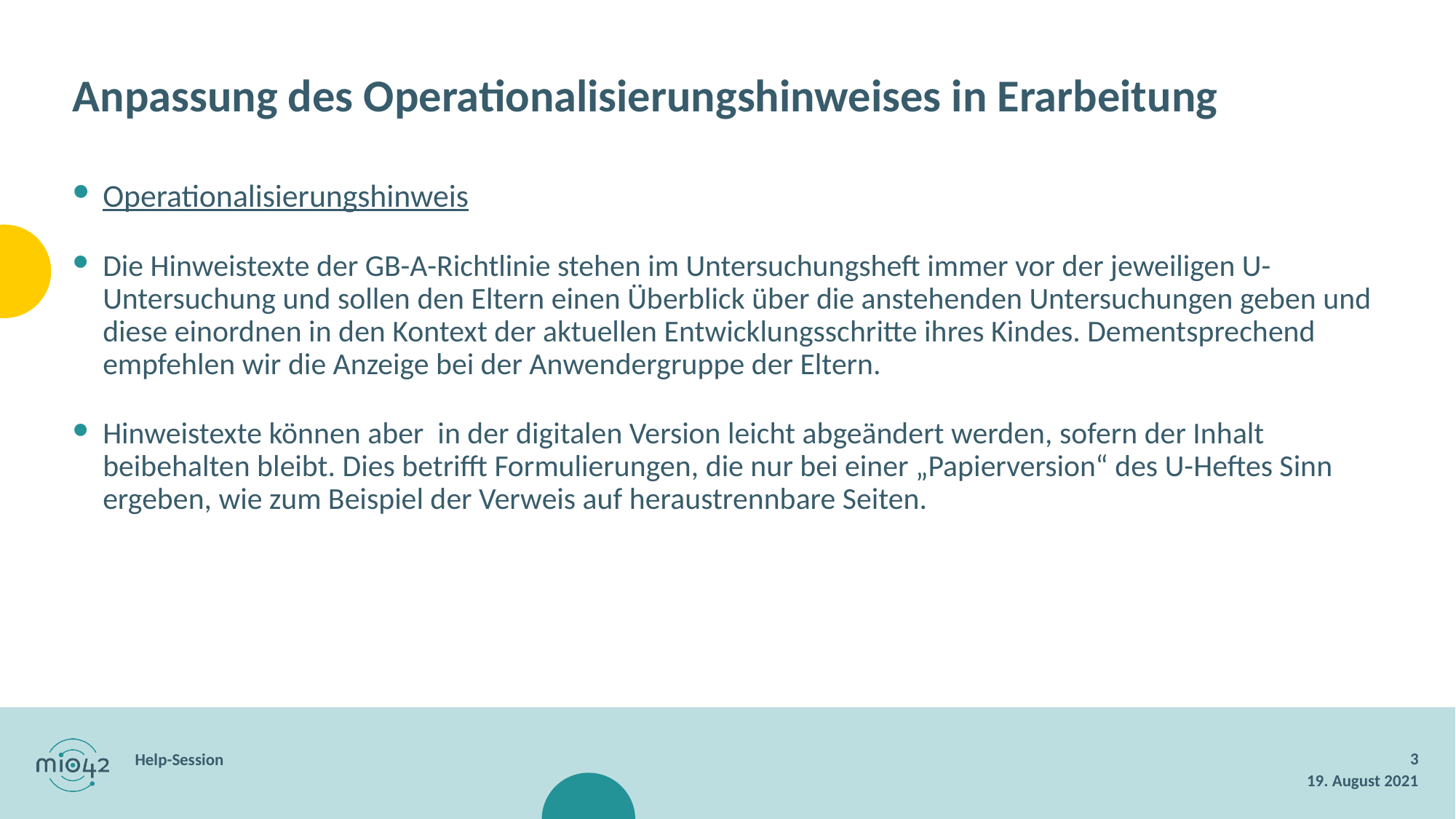

Anpassung des Operationalisierungshinweises in Erarbeitung
Operationalisierungshinweis
Die Hinweistexte der GB-A-Richtlinie stehen im Untersuchungsheft immer vor der jeweiligen U-Untersuchung und sollen den Eltern einen Überblick über die anstehenden Untersuchungen geben und diese einordnen in den Kontext der aktuellen Entwicklungsschritte ihres Kindes. Dementsprechend empfehlen wir die Anzeige bei der Anwendergruppe der Eltern.
Hinweistexte können aber  in der digitalen Version leicht abgeändert werden, sofern der Inhalt beibehalten bleibt. Dies betrifft Formulierungen, die nur bei einer „Papierversion“ des U-Heftes Sinn ergeben, wie zum Beispiel der Verweis auf heraustrennbare Seiten.

3
Help-Session
19. August 2021